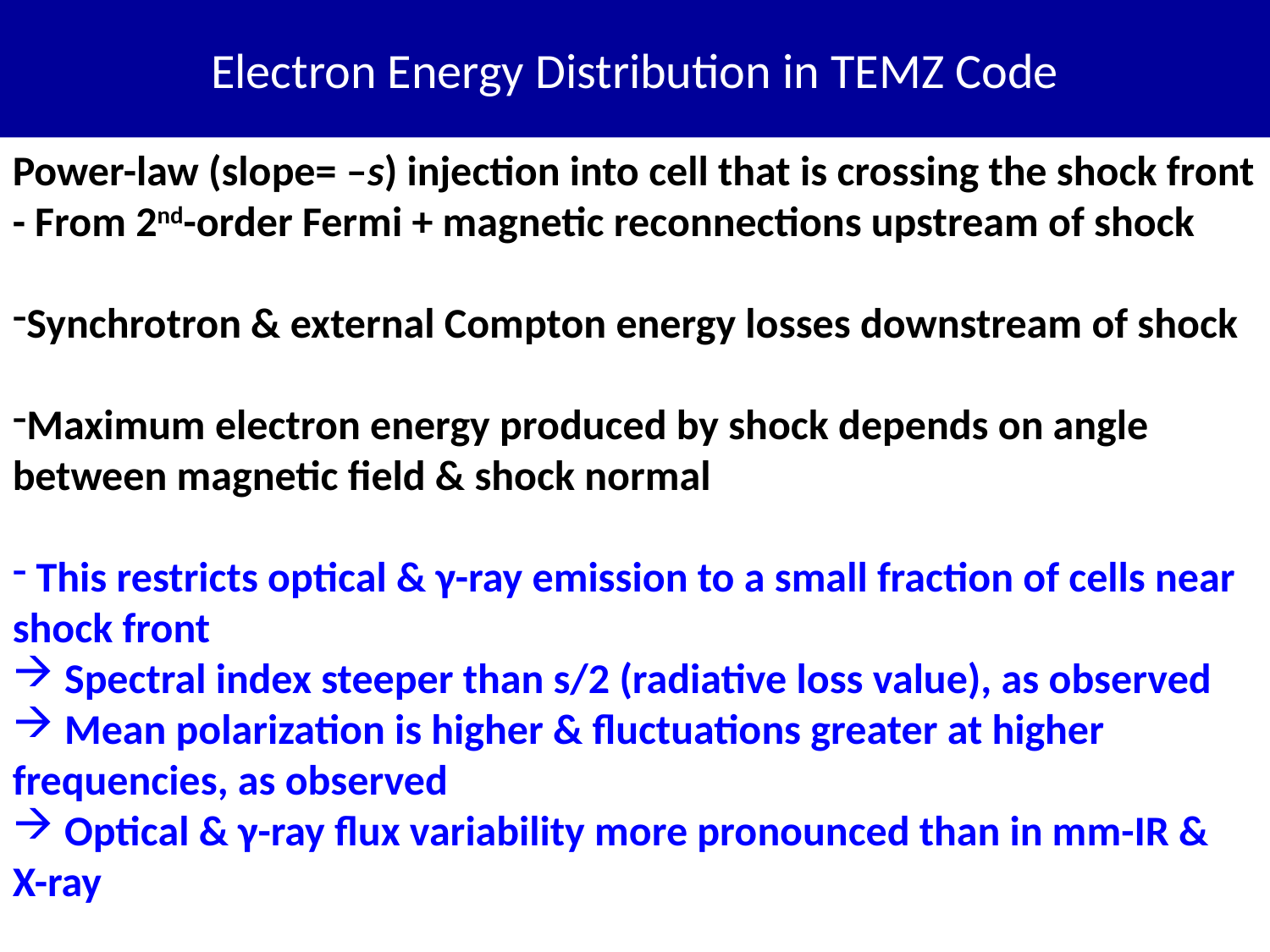

Electron Energy Distribution in TEMZ Code
Power-law (slope= –s) injection into cell that is crossing the shock front
- From 2nd-order Fermi + magnetic reconnections upstream of shock

Synchrotron & external Compton energy losses downstream of shock

Maximum electron energy produced by shock depends on angle between magnetic field & shock normal

 This restricts optical & γ-ray emission to a small fraction of cells near shock front
 Spectral index steeper than s/2 (radiative loss value), as observed
 Mean polarization is higher & fluctuations greater at higher frequencies, as observed
 Optical & γ-ray flux variability more pronounced than in mm-IR &   X-ray